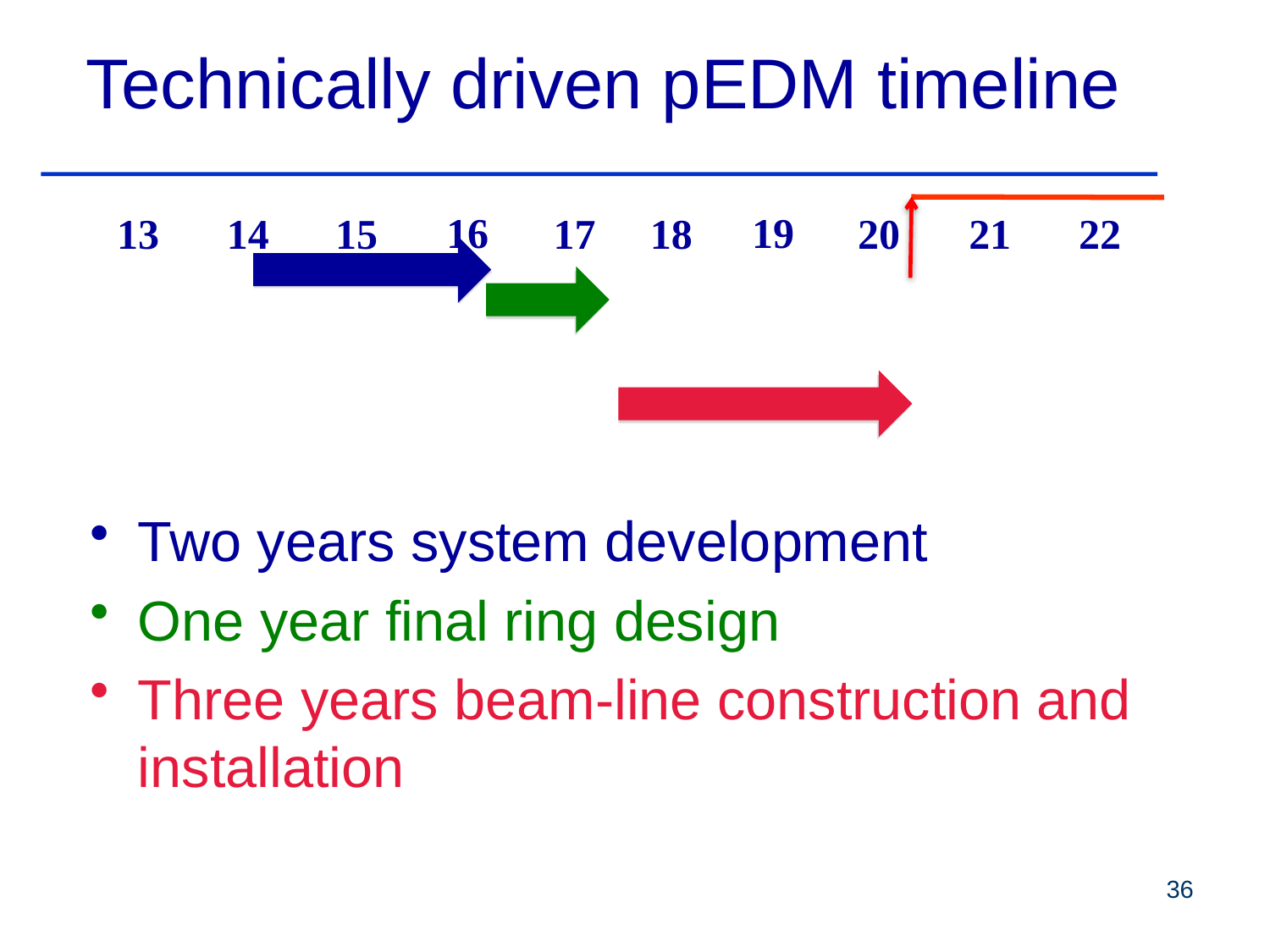

# Technically driven pEDM timeline

16
19
13
14
15
17
18
20
21
22

Two years system development
One year final ring design
Three years beam-line construction and installation

36